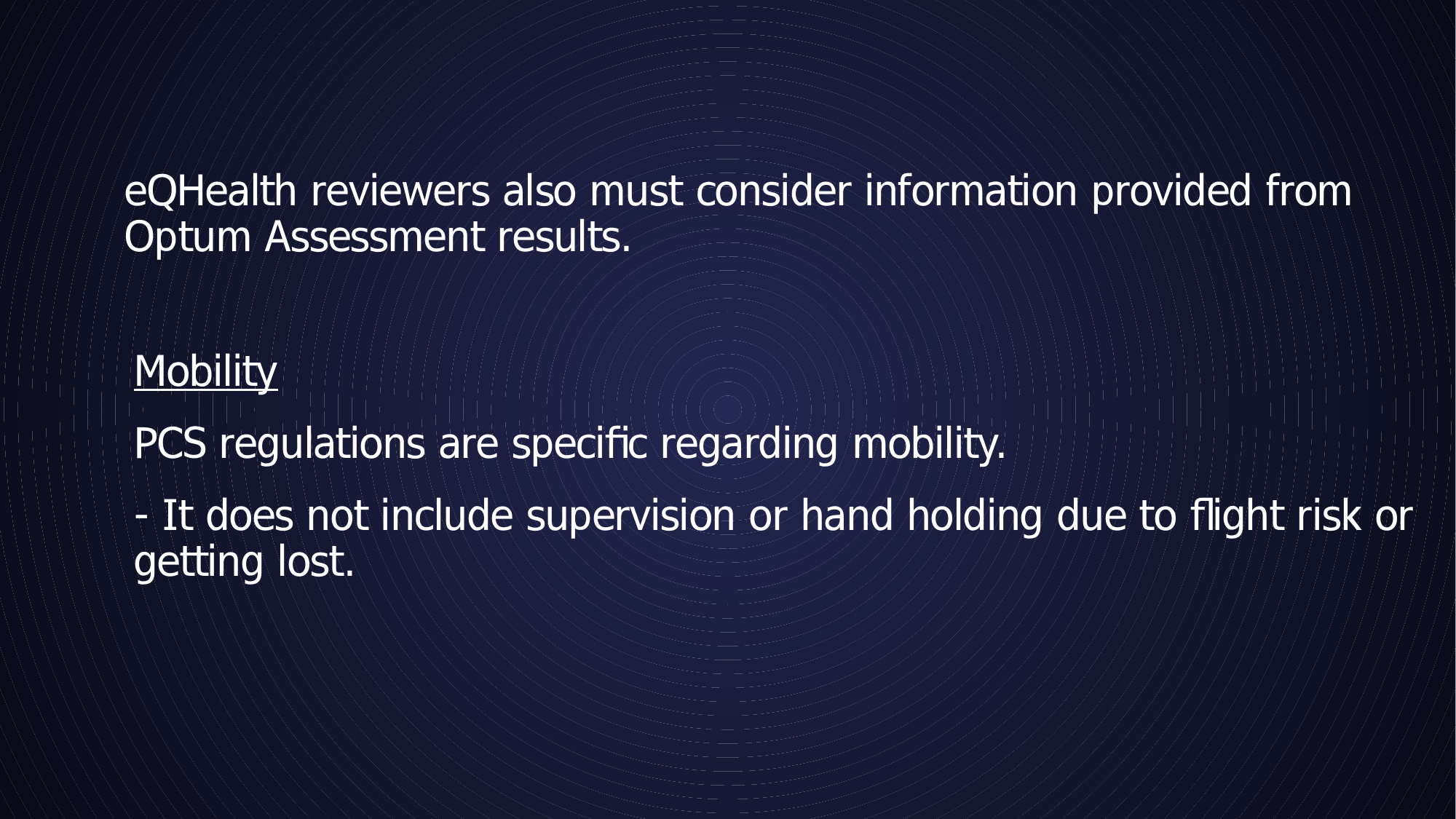

eQHealth reviewers also must consider information provided from Optum Assessment results.
Mobility

PCS regulations are specific regarding mobility.

- It does not include supervision or hand holding due to flight risk or getting lost.